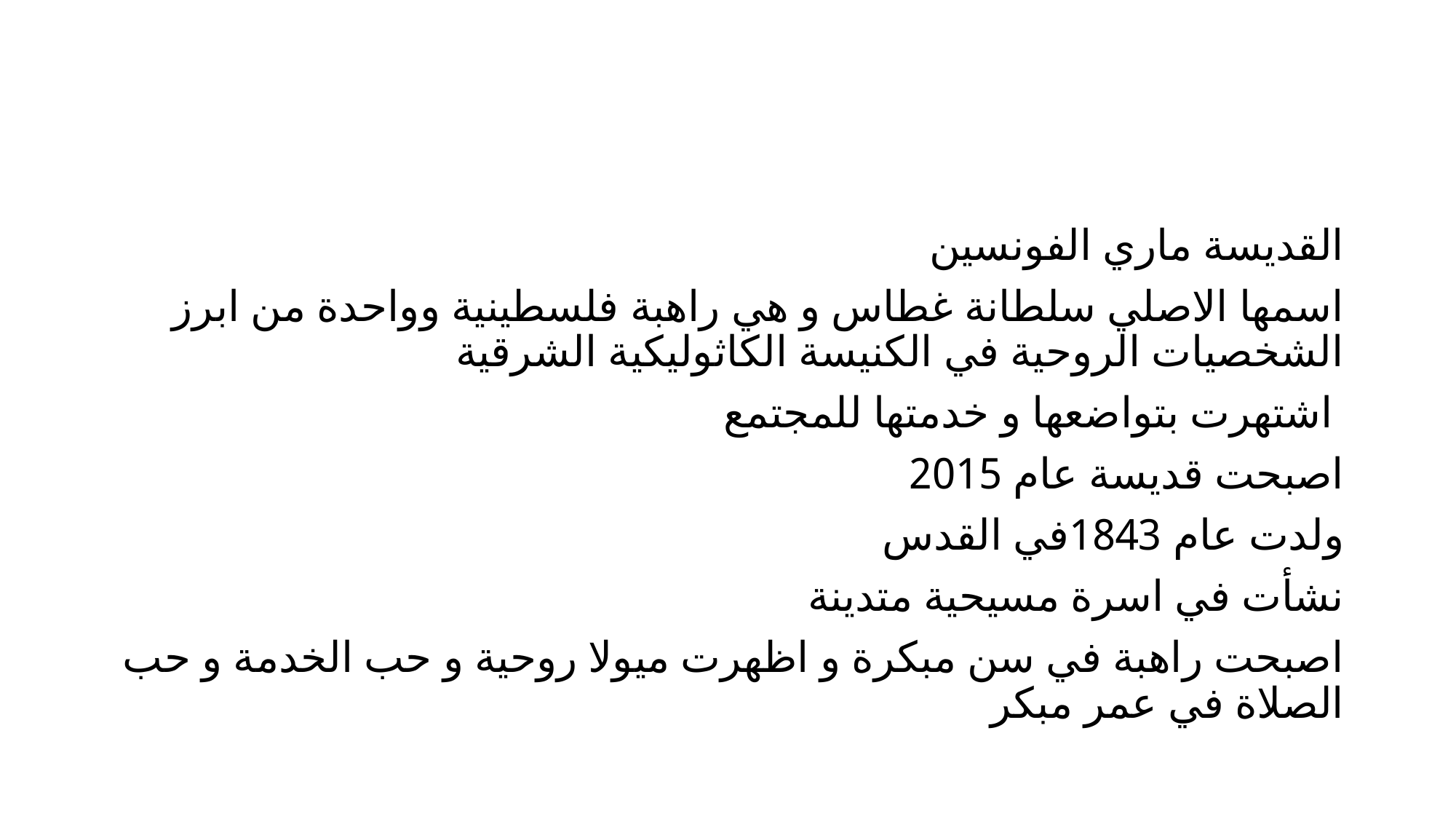

#
القديسة ماري الفونسين
اسمها الاصلي سلطانة غطاس و هي راهبة فلسطينية وواحدة من ابرز الشخصيات الروحية في الكنيسة الكاثوليكية الشرقية
اشتهرت بتواضعها و خدمتها للمجتمع
اصبحت قديسة عام 2015
ولدت عام 1843في القدس
نشأت في اسرة مسيحية متدينة
اصبحت راهبة في سن مبكرة و اظهرت ميولا روحية و حب الخدمة و حب الصلاة في عمر مبكر